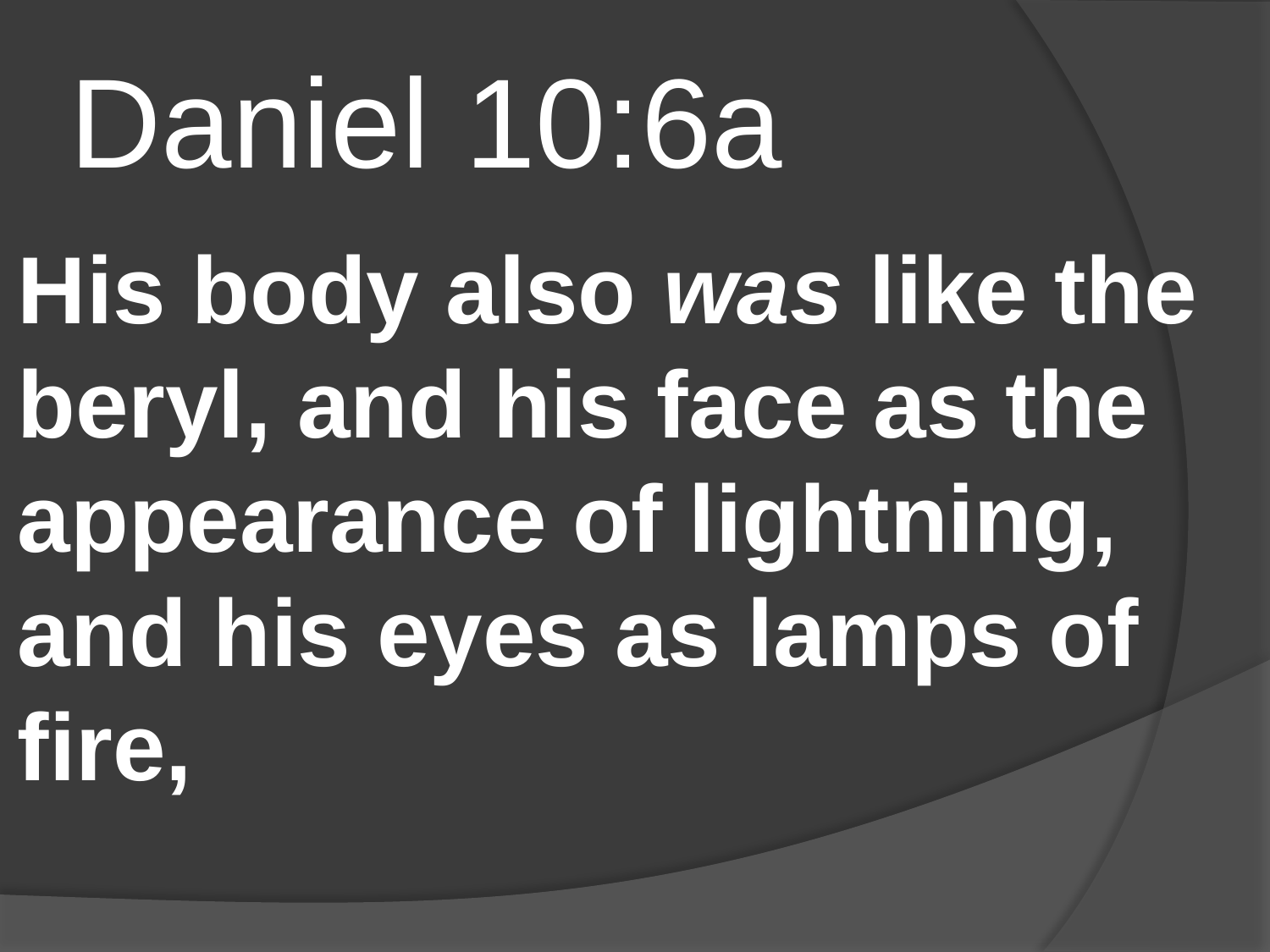

# Daniel 10:6a
His body also was like the beryl, and his face as the appearance of lightning, and his eyes as lamps of fire,